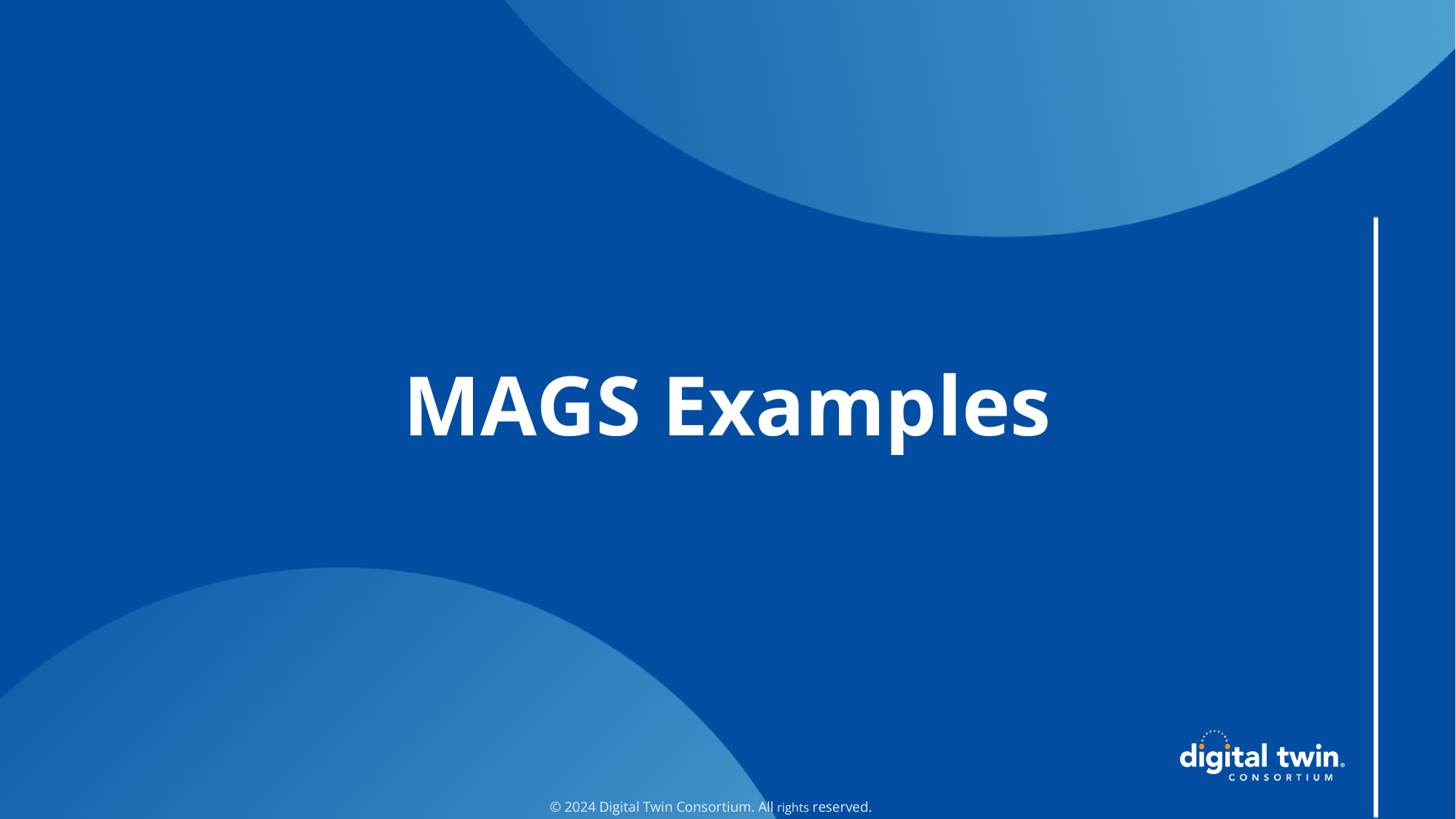

# MAGS Examples
© 2024 Digital Twin Consortium. All rights reserved. ​